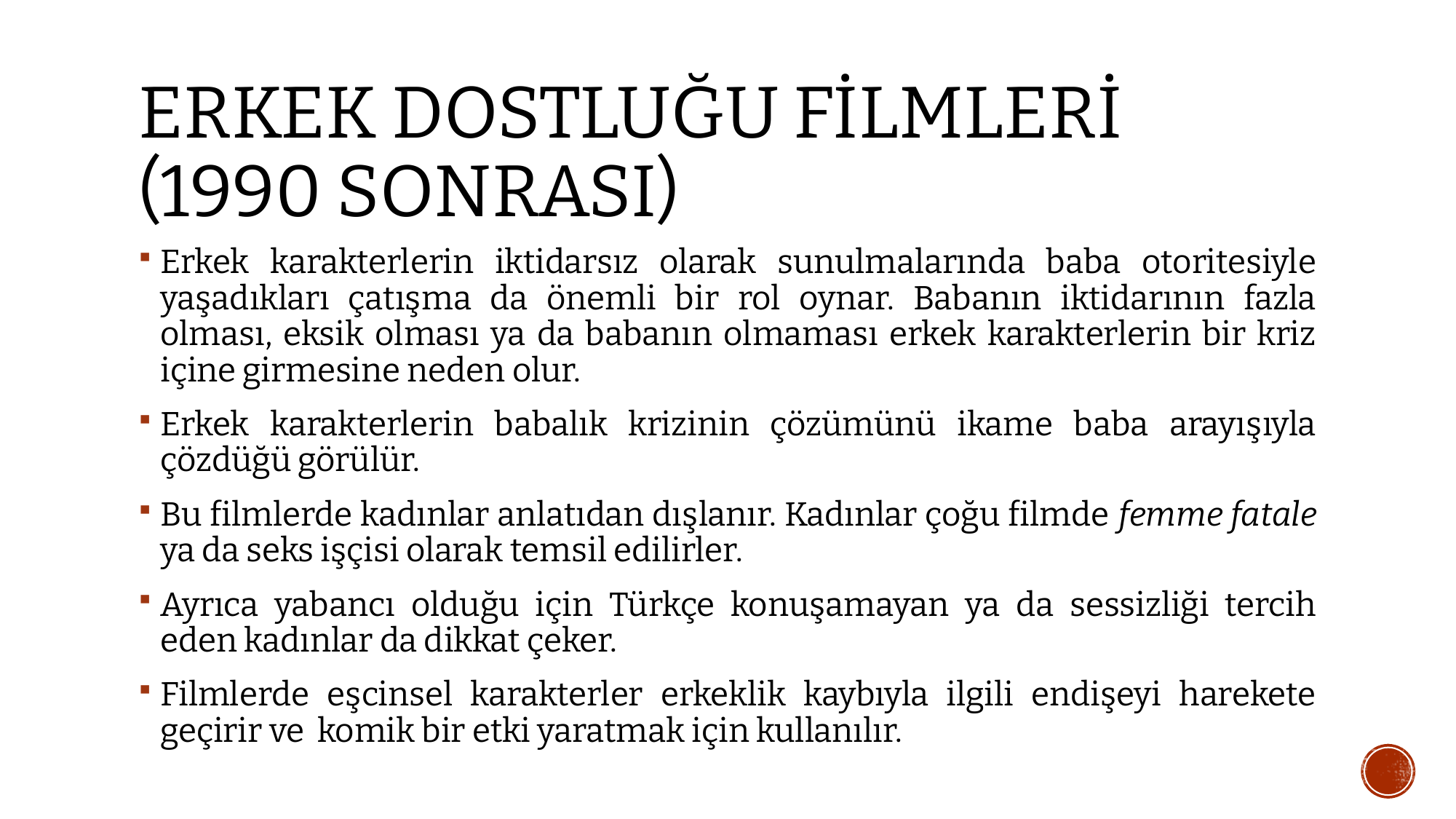

# erkek dostluğu filmleri (1990 sonrası)
Erkek karakterlerin iktidarsız olarak sunulmalarında baba otoritesiyle yaşadıkları çatışma da önemli bir rol oynar. Babanın iktidarının fazla olması, eksik olması ya da babanın olmaması erkek karakterlerin bir kriz içine girmesine neden olur.
Erkek karakterlerin babalık krizinin çözümünü ikame baba arayışıyla çözdüğü görülür.
Bu filmlerde kadınlar anlatıdan dışlanır. Kadınlar çoğu filmde femme fatale ya da seks işçisi olarak temsil edilirler.
Ayrıca yabancı olduğu için Türkçe konuşamayan ya da sessizliği tercih eden kadınlar da dikkat çeker.
Filmlerde eşcinsel karakterler erkeklik kaybıyla ilgili endişeyi harekete geçirir ve  komik bir etki yaratmak için kullanılır.